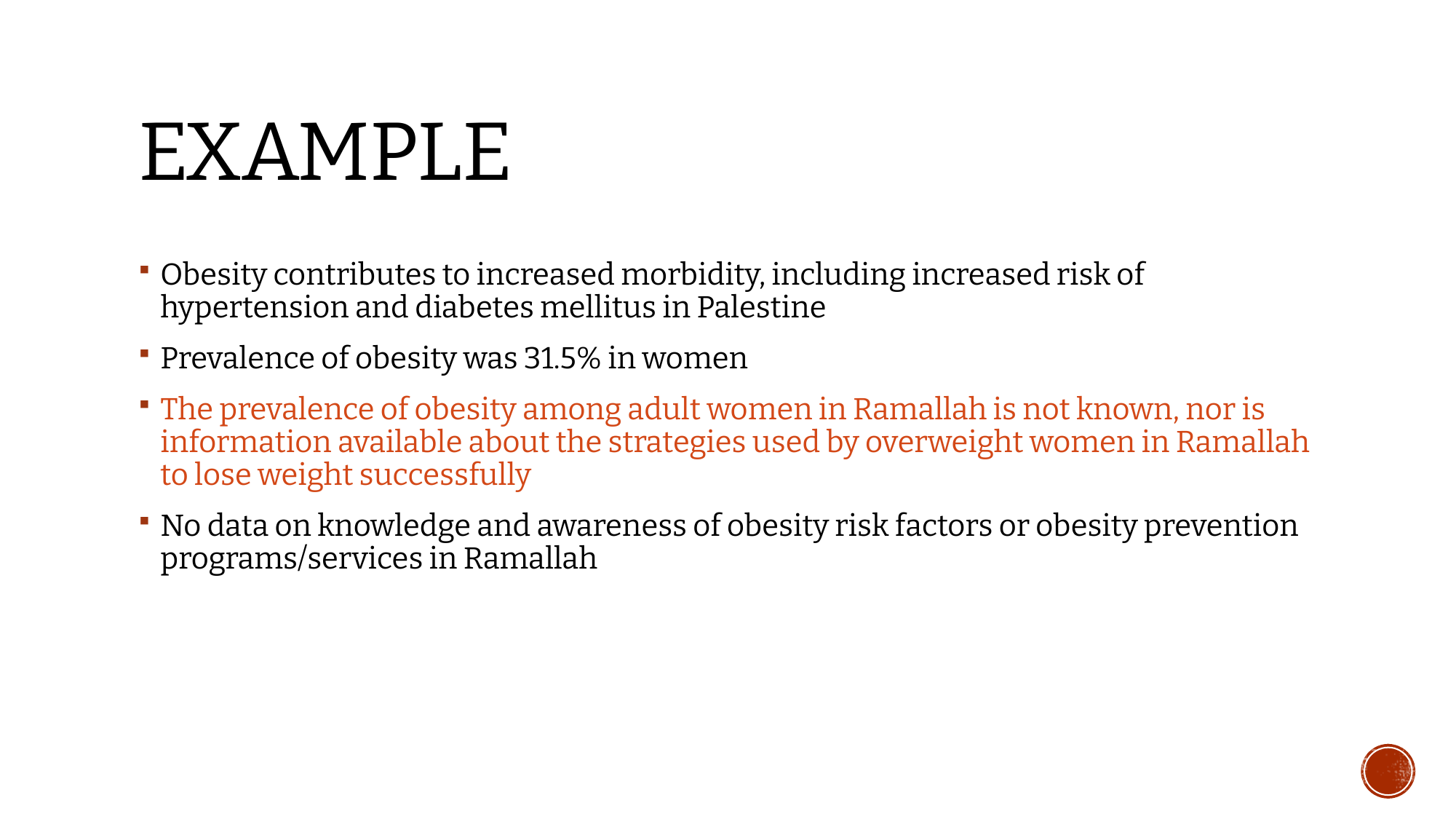

# example
Obesity contributes to increased morbidity, including increased risk of hypertension and diabetes mellitus in Palestine
Prevalence of obesity was 31.5% in women
The prevalence of obesity among adult women in Ramallah is not known, nor is information available about the strategies used by overweight women in Ramallah to lose weight successfully
No data on knowledge and awareness of obesity risk factors or obesity prevention programs/services in Ramallah